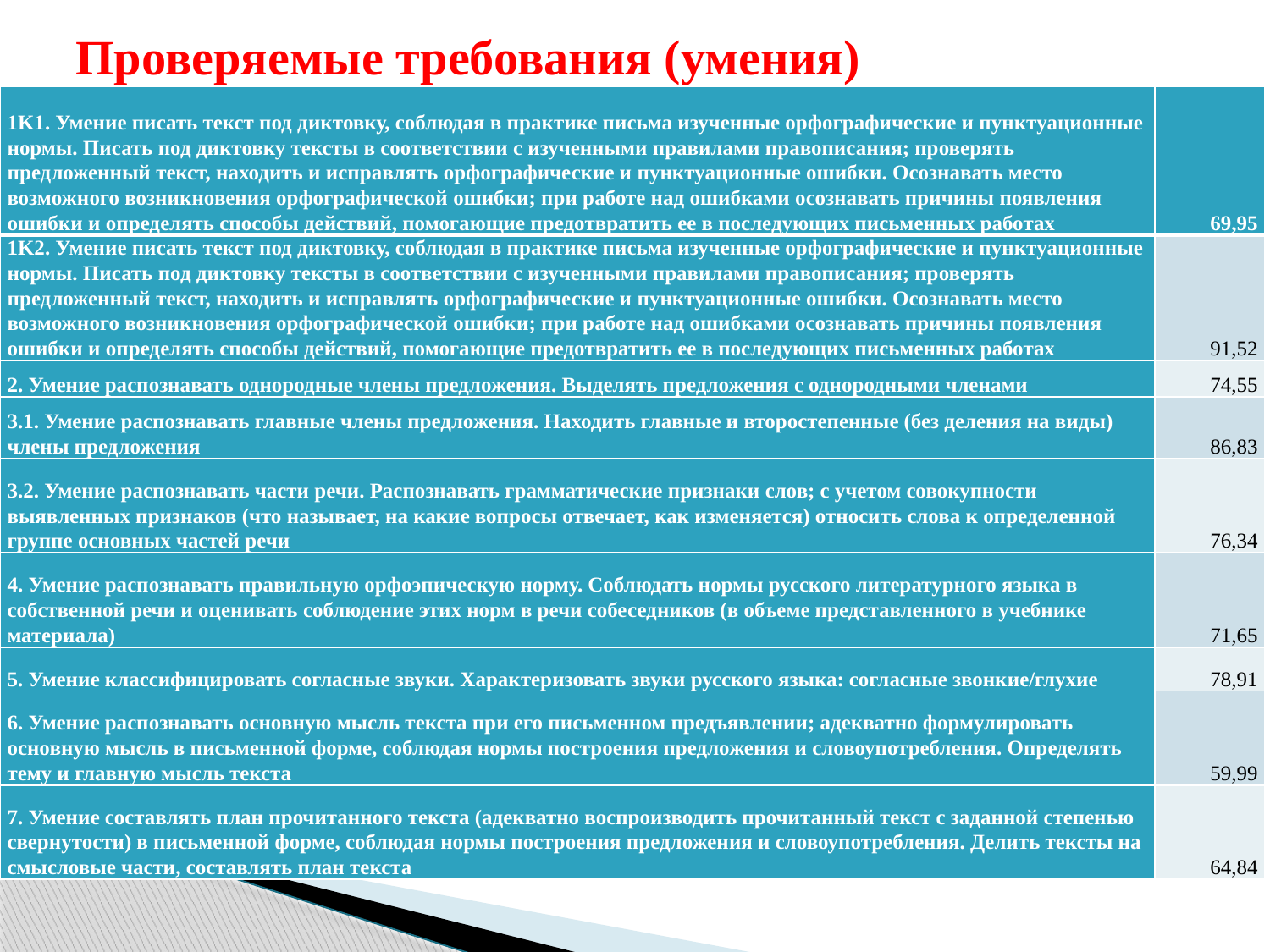

# Проверяемые требования (умения)
| 1K1. Умение писать текст под диктовку, соблюдая в практике письма изученные орфографические и пунктуационные нормы. Писать под диктовку тексты в соответствии с изученными правилами правописания; проверять предложенный текст, находить и исправлять орфографические и пунктуационные ошибки. Осознавать место возможного возникновения орфографической ошибки; при работе над ошибками осознавать причины появления ошибки и определять способы действий, помогающие предотвратить ее в последующих письменных работах | 69,95 |
| --- | --- |
| 1K2. Умение писать текст под диктовку, соблюдая в практике письма изученные орфографические и пунктуационные нормы. Писать под диктовку тексты в соответствии с изученными правилами правописания; проверять предложенный текст, находить и исправлять орфографические и пунктуационные ошибки. Осознавать место возможного возникновения орфографической ошибки; при работе над ошибками осознавать причины появления ошибки и определять способы действий, помогающие предотвратить ее в последующих письменных работах | 91,52 |
| 2. Умение распознавать однородные члены предложения. Выделять предложения с однородными членами | 74,55 |
| 3.1. Умение распознавать главные члены предложения. Находить главные и второстепенные (без деления на виды) члены предложения | 86,83 |
| 3.2. Умение распознавать части речи. Распознавать грамматические признаки слов; с учетом совокупности выявленных признаков (что называет, на какие вопросы отвечает, как изменяется) относить слова к определенной группе основных частей речи | 76,34 |
| 4. Умение распознавать правильную орфоэпическую норму. Соблюдать нормы русского литературного языка в собственной речи и оценивать соблюдение этих норм в речи собеседников (в объеме представленного в учебнике материала) | 71,65 |
| 5. Умение классифицировать согласные звуки. Характеризовать звуки русского языка: согласные звонкие/глухие | 78,91 |
| 6. Умение распознавать основную мысль текста при его письменном предъявлении; адекватно формулировать основную мысль в письменной форме, соблюдая нормы построения предложения и словоупотребления. Определять тему и главную мысль текста | 59,99 |
| 7. Умение составлять план прочитанного текста (адекватно воспроизводить прочитанный текст с заданной степенью свернутости) в письменной форме, соблюдая нормы построения предложения и словоупотребления. Делить тексты на смысловые части, составлять план текста | 64,84 |